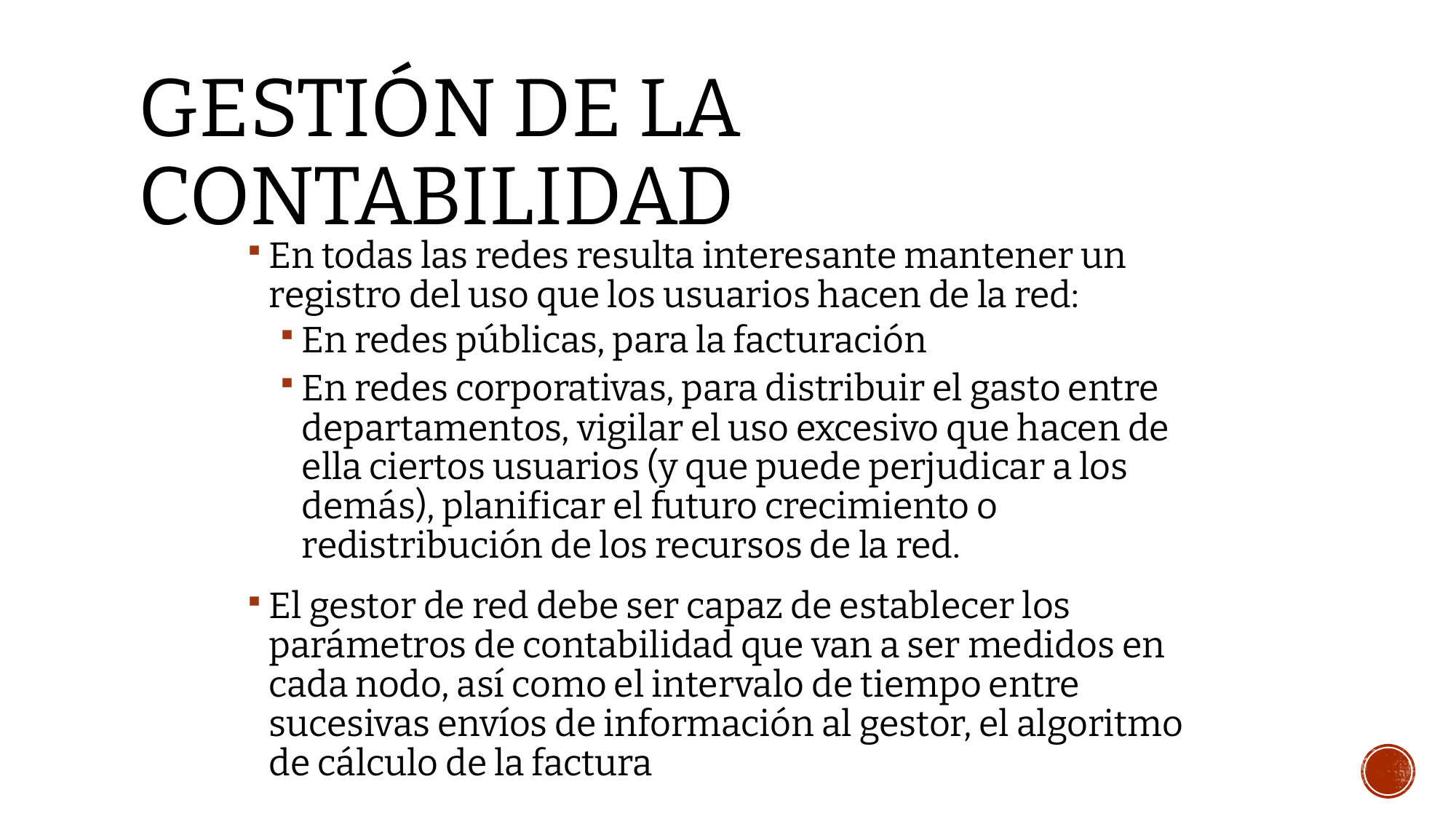

# Gestión de la contabilidad
En todas las redes resulta interesante mantener un registro del uso que los usuarios hacen de la red:
En redes públicas, para la facturación
En redes corporativas, para distribuir el gasto entre departamentos, vigilar el uso excesivo que hacen de ella ciertos usuarios (y que puede perjudicar a los demás), planificar el futuro crecimiento o redistribución de los recursos de la red.
El gestor de red debe ser capaz de establecer los parámetros de contabilidad que van a ser medidos en cada nodo, así como el intervalo de tiempo entre sucesivas envíos de información al gestor, el algoritmo de cálculo de la factura